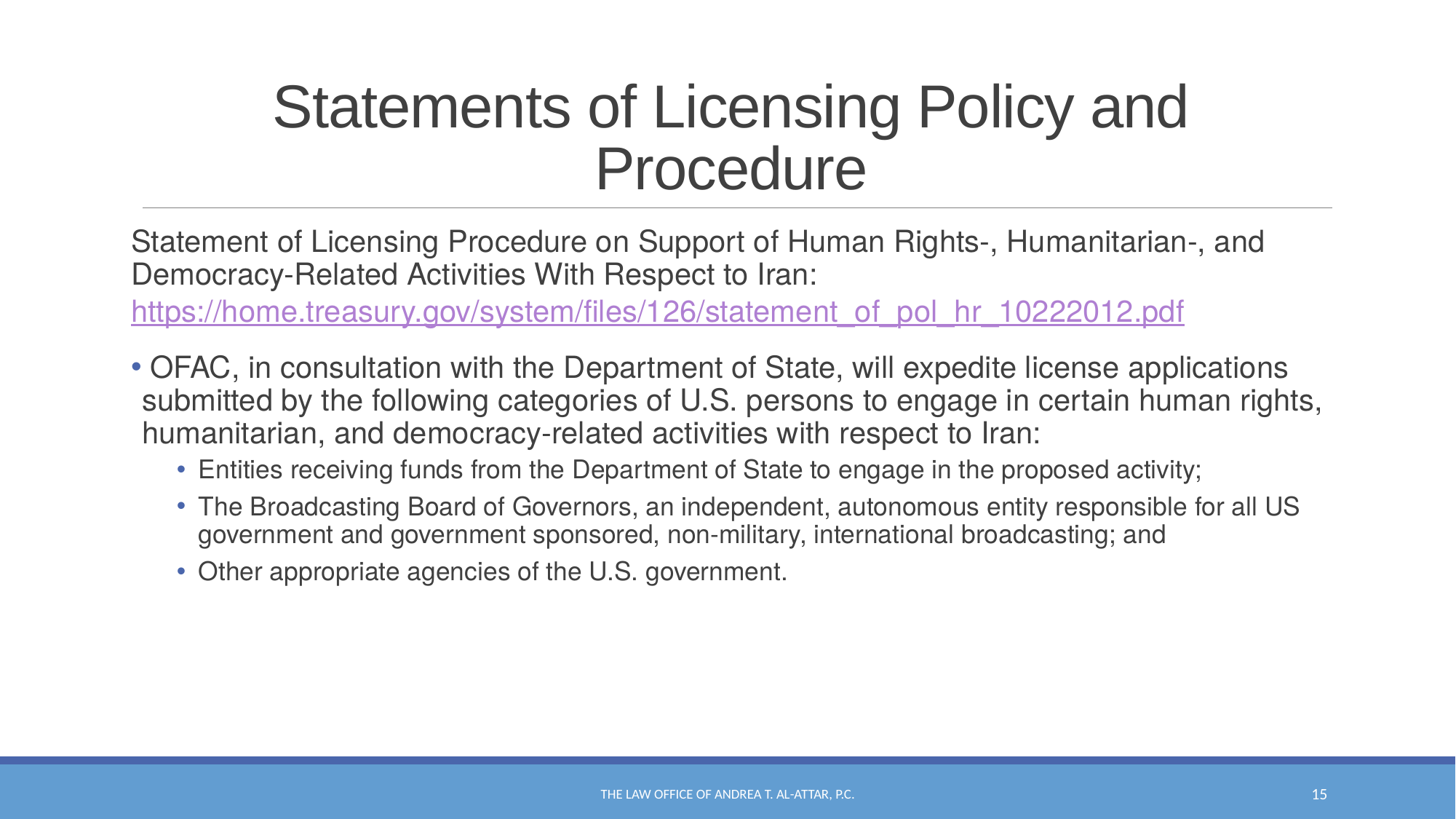

# Statements of Licensing Policy and Procedure
Statement of Licensing Procedure on Support of Human Rights-, Humanitarian-, and Democracy-Related Activities With Respect to Iran: https://home.treasury.gov/system/files/126/statement_of_pol_hr_10222012.pdf
 OFAC, in consultation with the Department of State, will expedite license applications submitted by the following categories of U.S. persons to engage in certain human rights, humanitarian, and democracy-related activities with respect to Iran:
Entities receiving funds from the Department of State to engage in the proposed activity;
The Broadcasting Board of Governors, an independent, autonomous entity responsible for all US government and government sponsored, non-military, international broadcasting; and
Other appropriate agencies of the U.S. government.
The Law Office of Andrea T. Al-Attar, P.C.
15